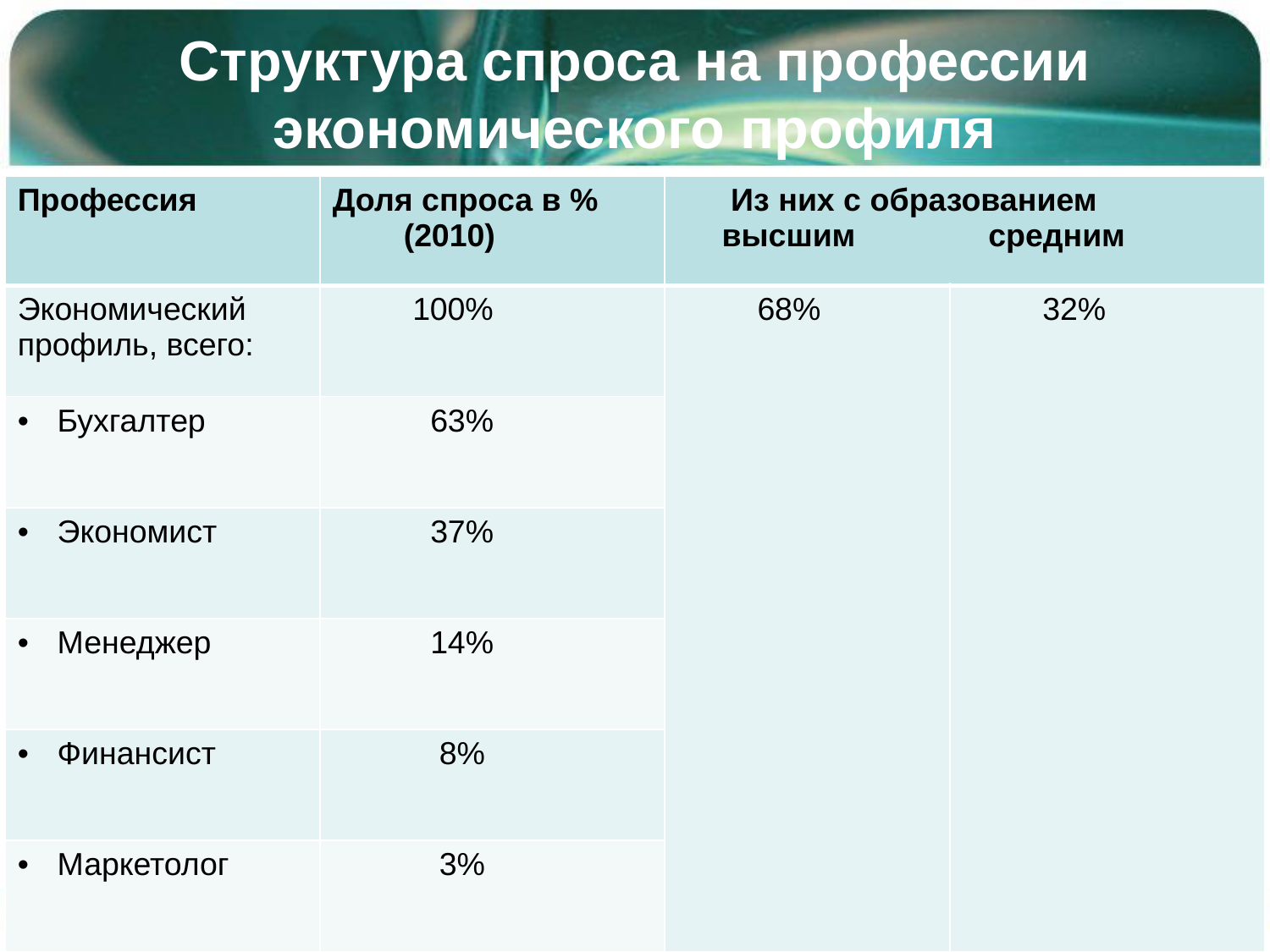

# Структура спроса на профессии экономического профиля
| Профессия | Доля спроса в % (2010) | Из них с образованием высшим средним |  |
| --- | --- | --- | --- |
| Экономический профиль, всего: | 100% | 68% | 32% |
| Бухгалтер | 63% |  |  |
| Экономист | 37% |  |  |
| Менеджер | 14% |  |  |
| Финансист | 8% |  |  |
| Маркетолог | 3% |  |  |